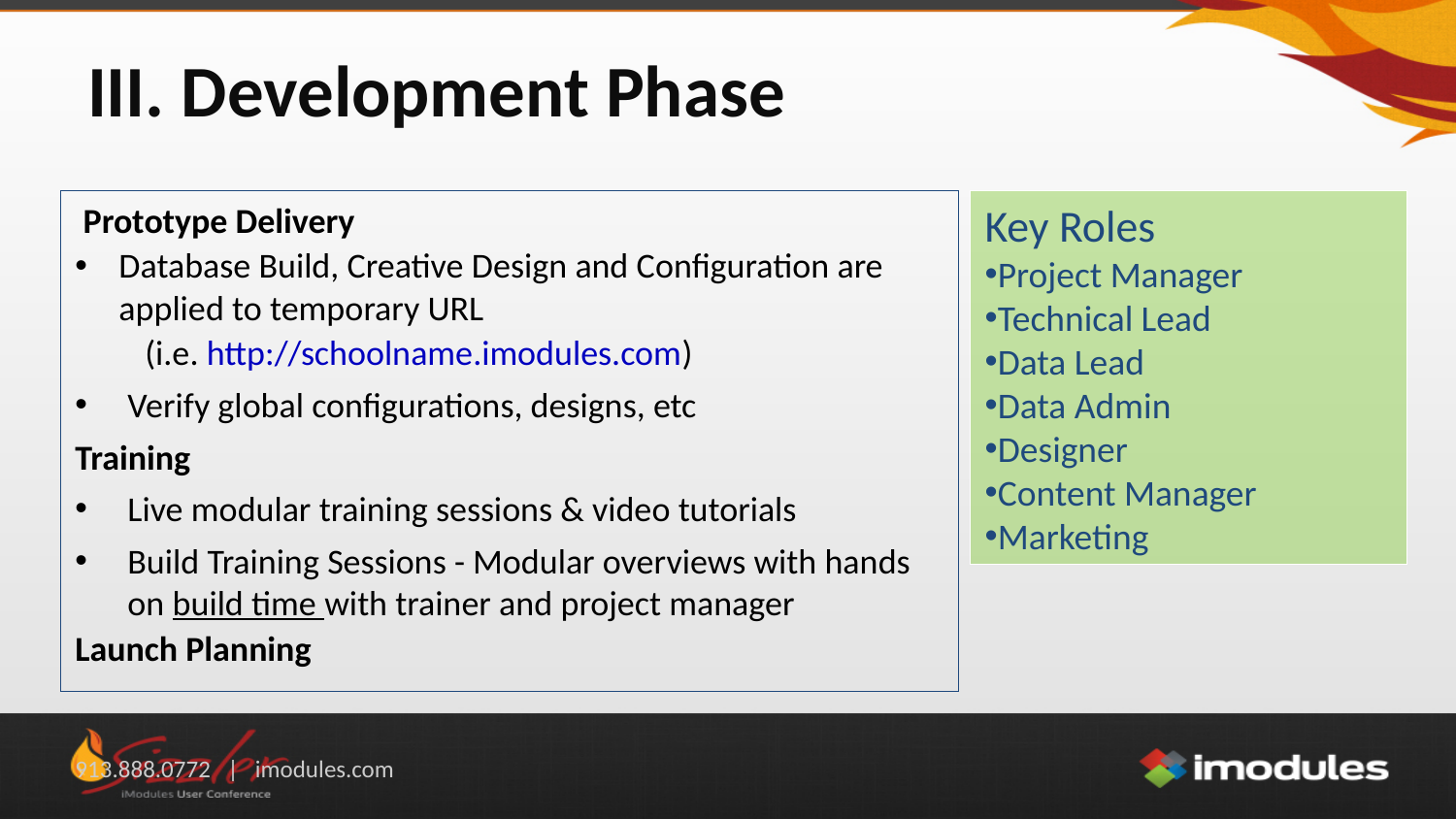

# III. Development Phase
Prototype Delivery
Database Build, Creative Design and Configuration are applied to temporary URL
(i.e. http://schoolname.imodules.com)
Verify global configurations, designs, etc
Training
Live modular training sessions & video tutorials
Build Training Sessions - Modular overviews with hands on build time with trainer and project manager
Launch Planning

Key Roles
Project Manager
Technical Lead
Data Lead
Data Admin
Designer
Content Manager
Marketing